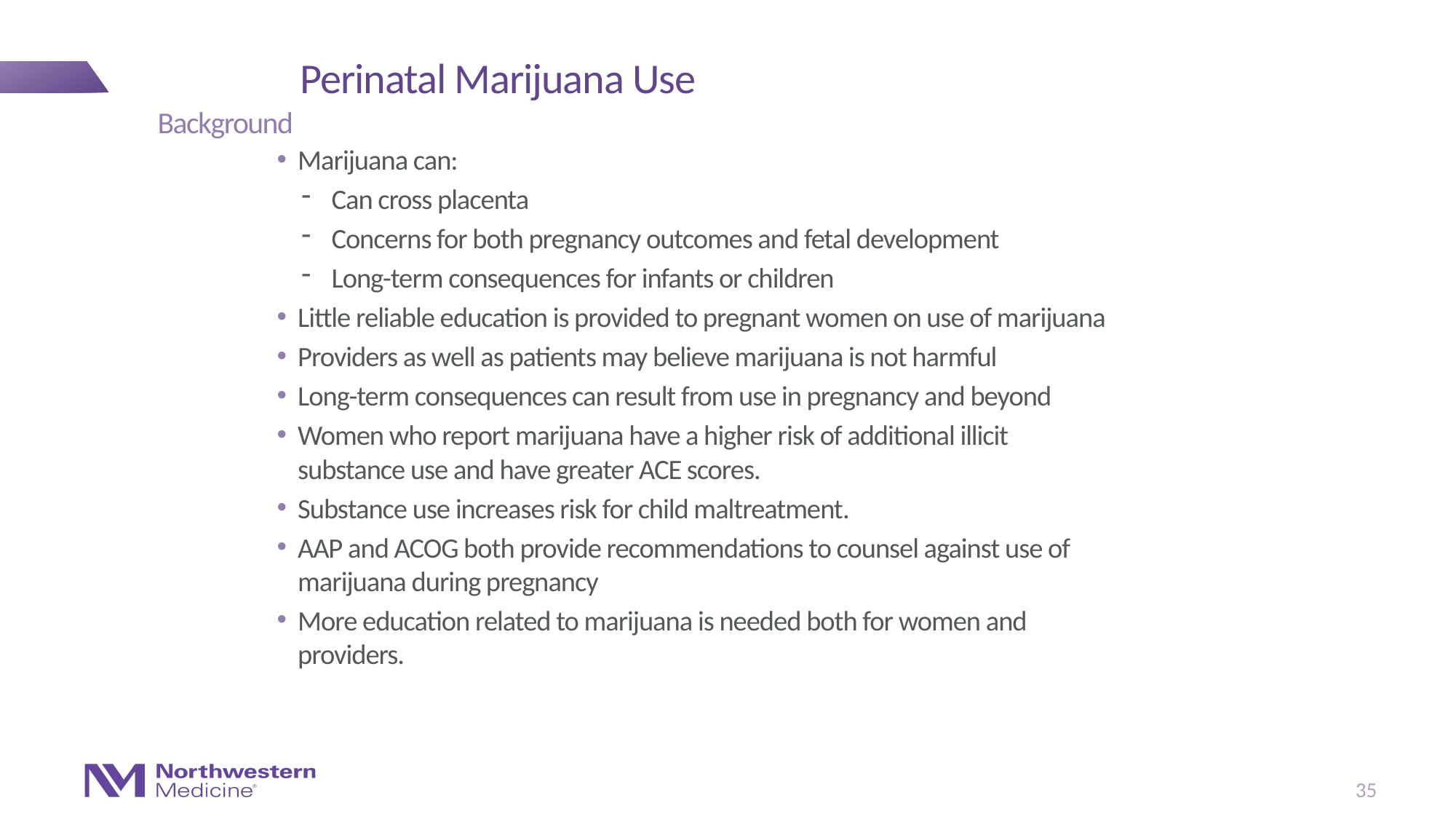

# Perinatal Marijuana Use
Background
Marijuana can:
Can cross placenta
Concerns for both pregnancy outcomes and fetal development
Long-term consequences for infants or children
Little reliable education is provided to pregnant women on use of marijuana
Providers as well as patients may believe marijuana is not harmful
Long-term consequences can result from use in pregnancy and beyond
Women who report marijuana have a higher risk of additional illicit substance use and have greater ACE scores.
Substance use increases risk for child maltreatment.
AAP and ACOG both provide recommendations to counsel against use of marijuana during pregnancy
More education related to marijuana is needed both for women and providers.

35